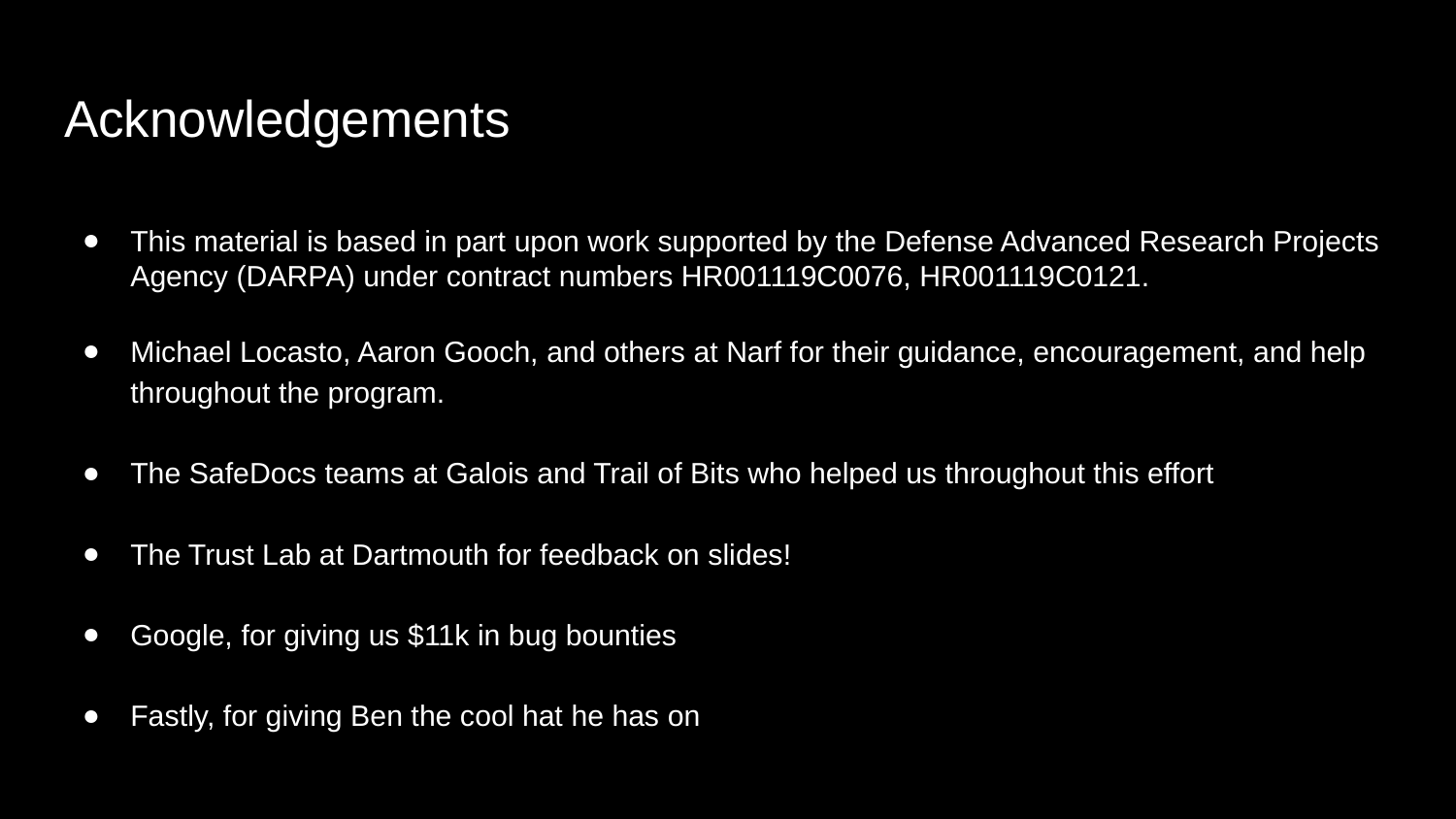

# Acknowledgements
This material is based in part upon work supported by the Defense Advanced Research Projects Agency (DARPA) under contract numbers HR001119C0076, HR001119C0121.
Michael Locasto, Aaron Gooch, and others at Narf for their guidance, encouragement, and help throughout the program.
The SafeDocs teams at Galois and Trail of Bits who helped us throughout this effort
The Trust Lab at Dartmouth for feedback on slides!
Google, for giving us $11k in bug bounties
Fastly, for giving Ben the cool hat he has on